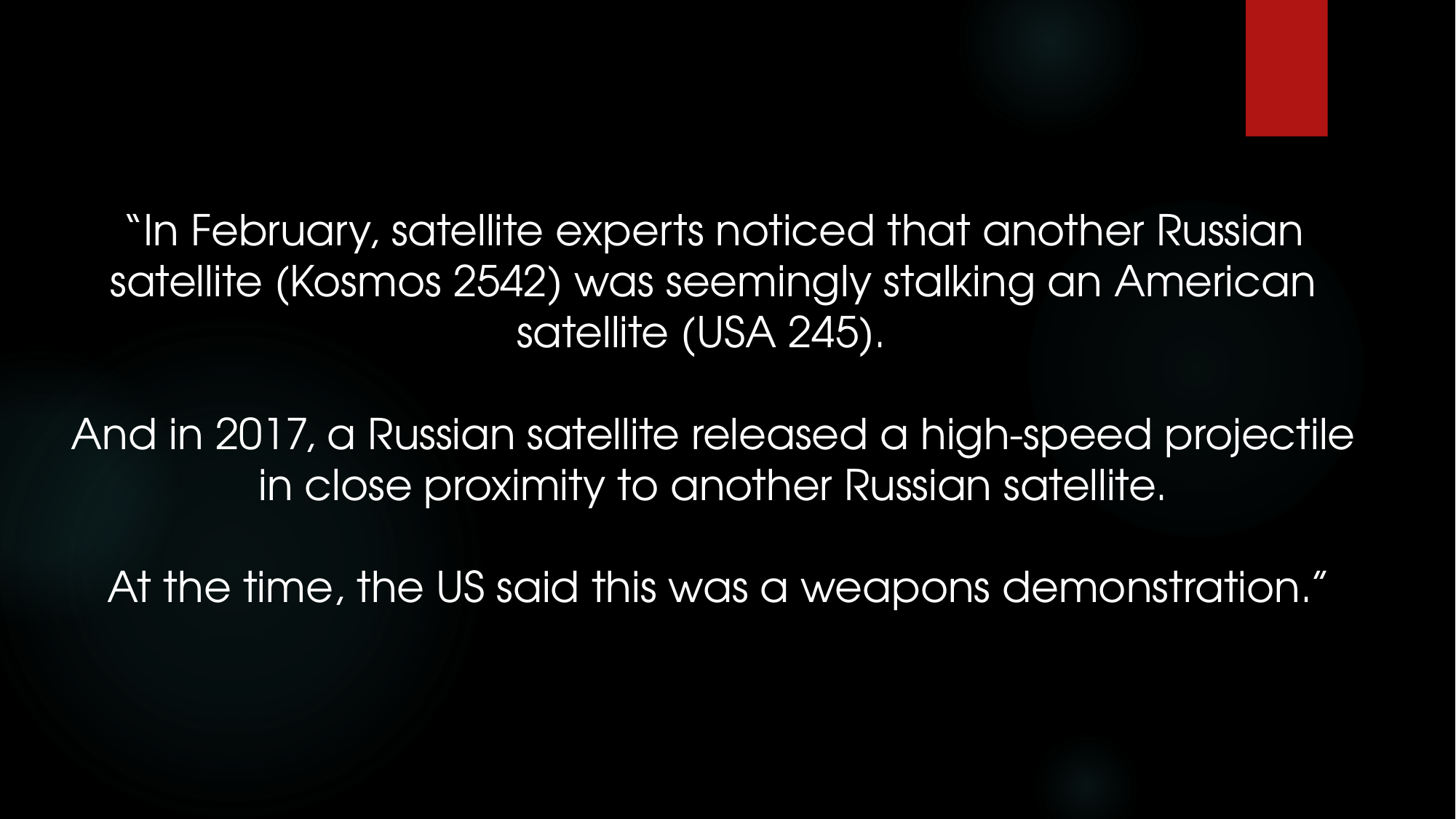

“In February, satellite experts noticed that another Russian satellite (Kosmos 2542) was seemingly stalking an American satellite (USA 245).

And in 2017, a Russian satellite released a high-speed projectile in close proximity to another Russian satellite.

 At the time, the US said this was a weapons demonstration.”